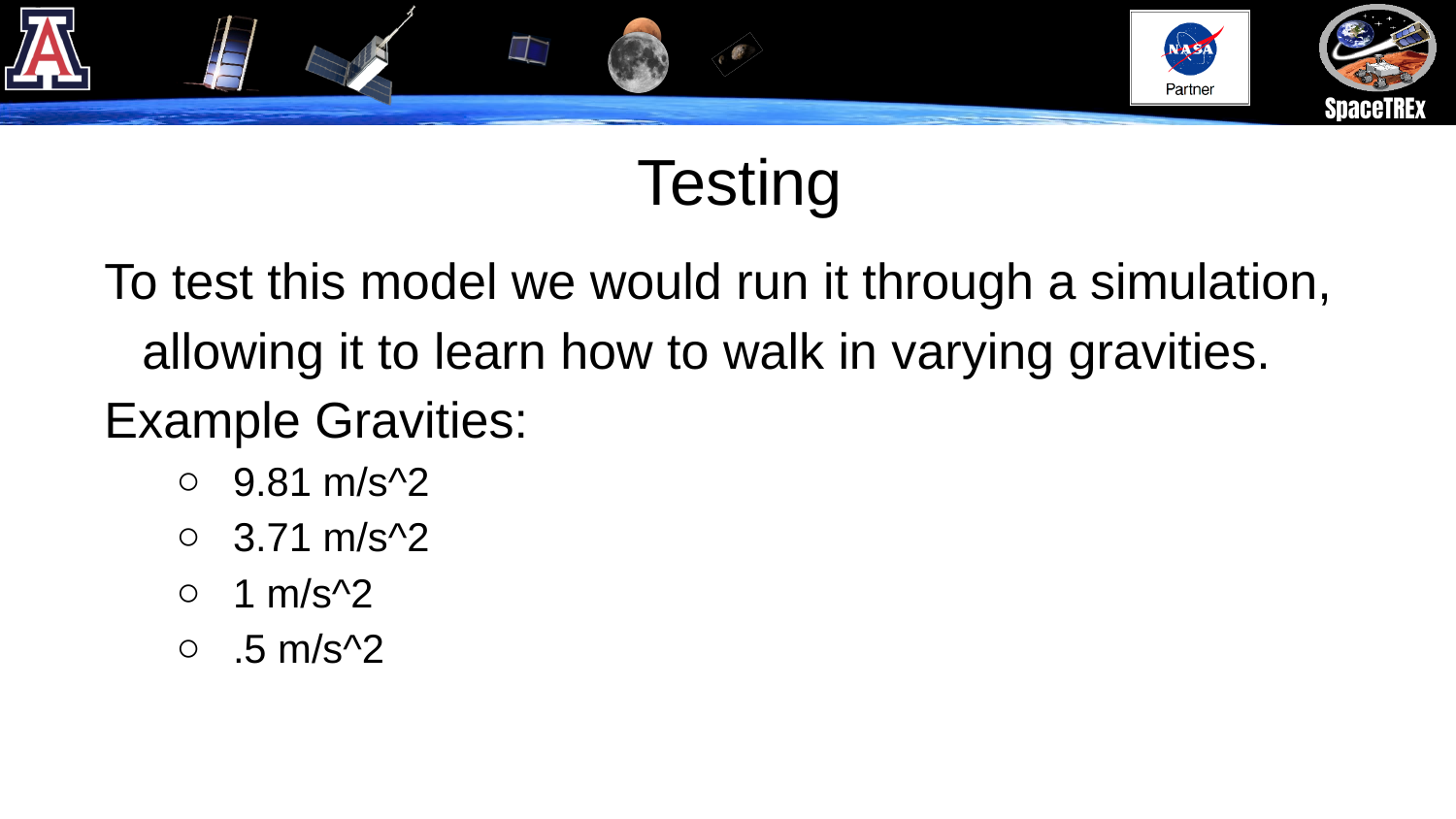

# Testing
To test this model we would run it through a simulation, allowing it to learn how to walk in varying gravities.
Example Gravities:
9.81 m/s^2
3.71 m/s^2
1 m/s^2
.5 m/s^2